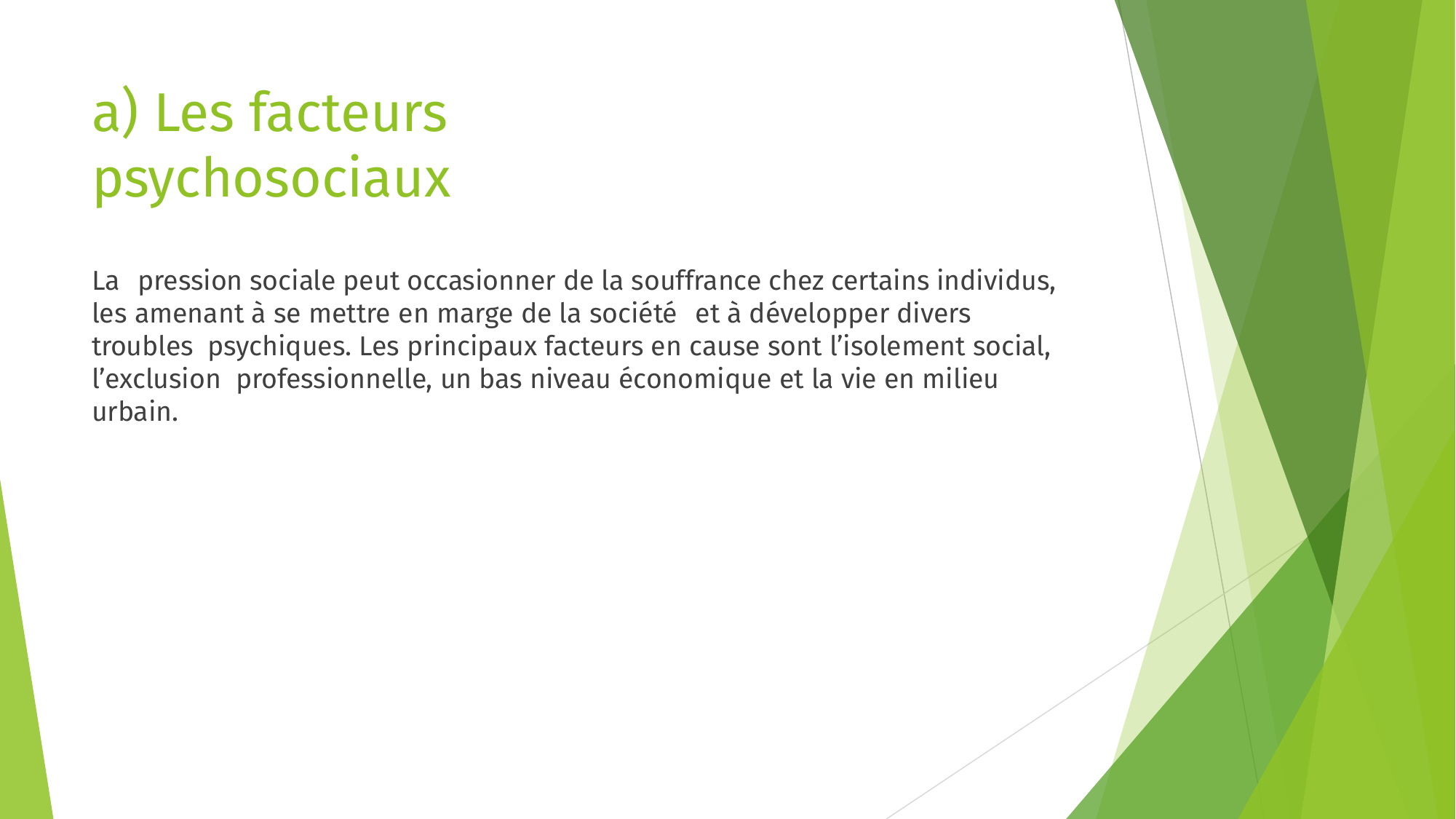

# a) Les facteurs psychosociaux
La	pression sociale peut occasionner de	la souffrance chez certains individus,  les amenant à se mettre en marge de la société	et à développer divers troubles  psychiques. Les principaux facteurs en cause sont l’isolement social, l’exclusion  professionnelle, un bas niveau économique et la vie en milieu urbain.